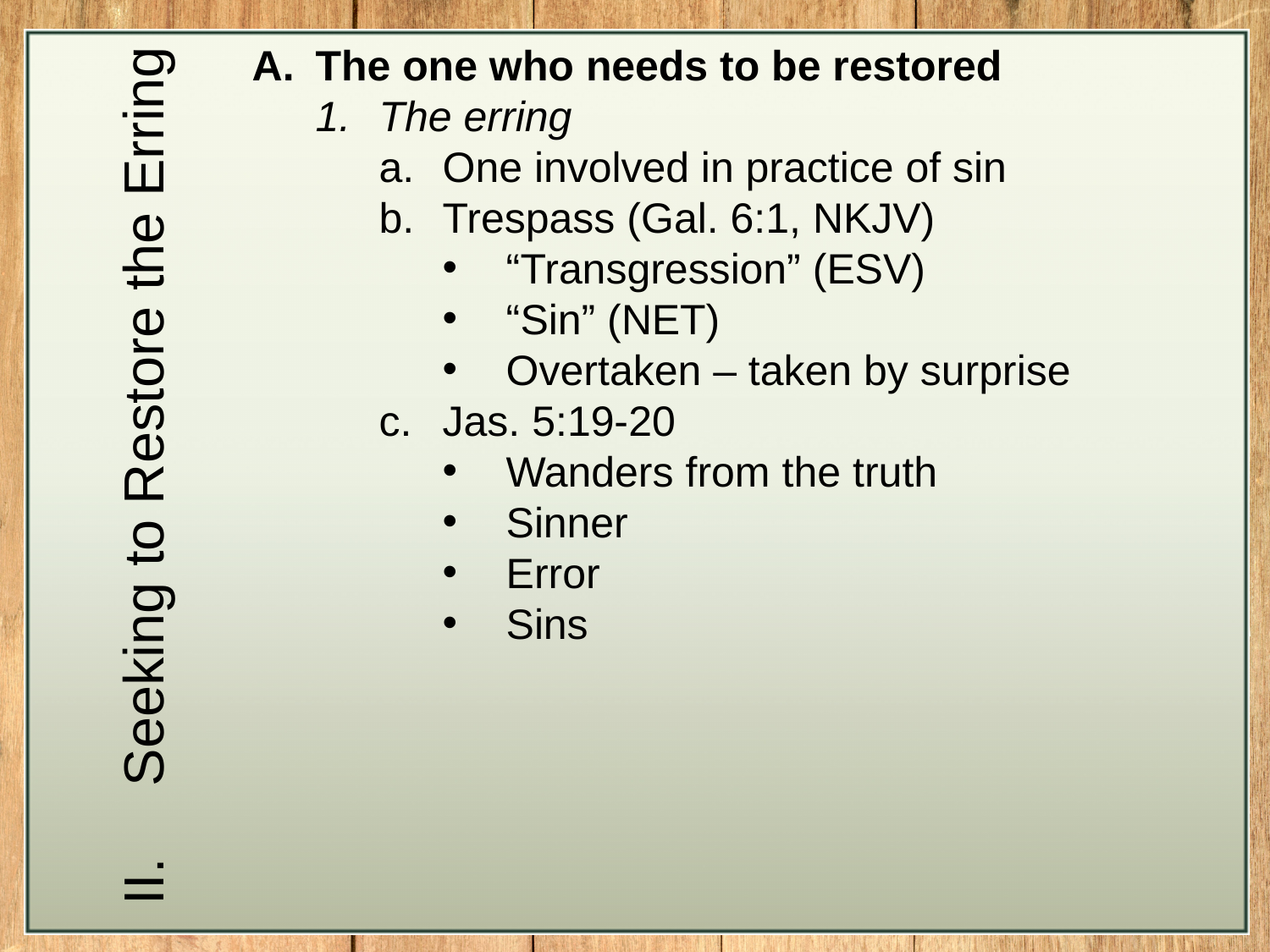

The one who needs to be restored
The erring
One involved in practice of sin
Trespass (Gal. 6:1, NKJV)
“Transgression” (ESV)
“Sin” (NET)
Overtaken – taken by surprise
Jas. 5:19-20
Wanders from the truth
Sinner
Error
Sins
Seeking to Restore the Erring